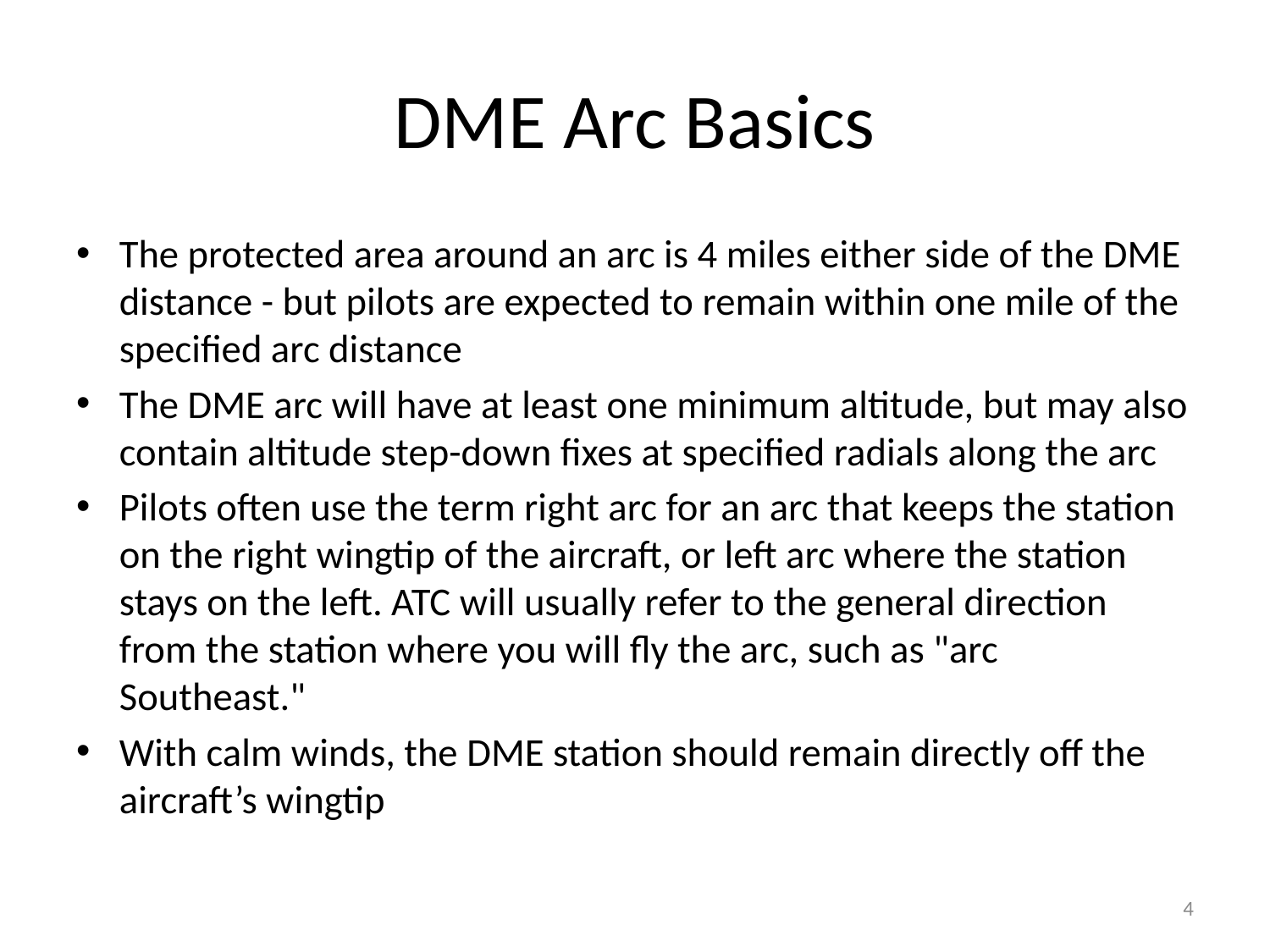

# DME Arc Basics
The protected area around an arc is 4 miles either side of the DME distance - but pilots are expected to remain within one mile of the specified arc distance
The DME arc will have at least one minimum altitude, but may also contain altitude step-down fixes at specified radials along the arc
Pilots often use the term right arc for an arc that keeps the station on the right wingtip of the aircraft, or left arc where the station stays on the left. ATC will usually refer to the general direction from the station where you will fly the arc, such as "arc Southeast."
With calm winds, the DME station should remain directly off the aircraft’s wingtip
4